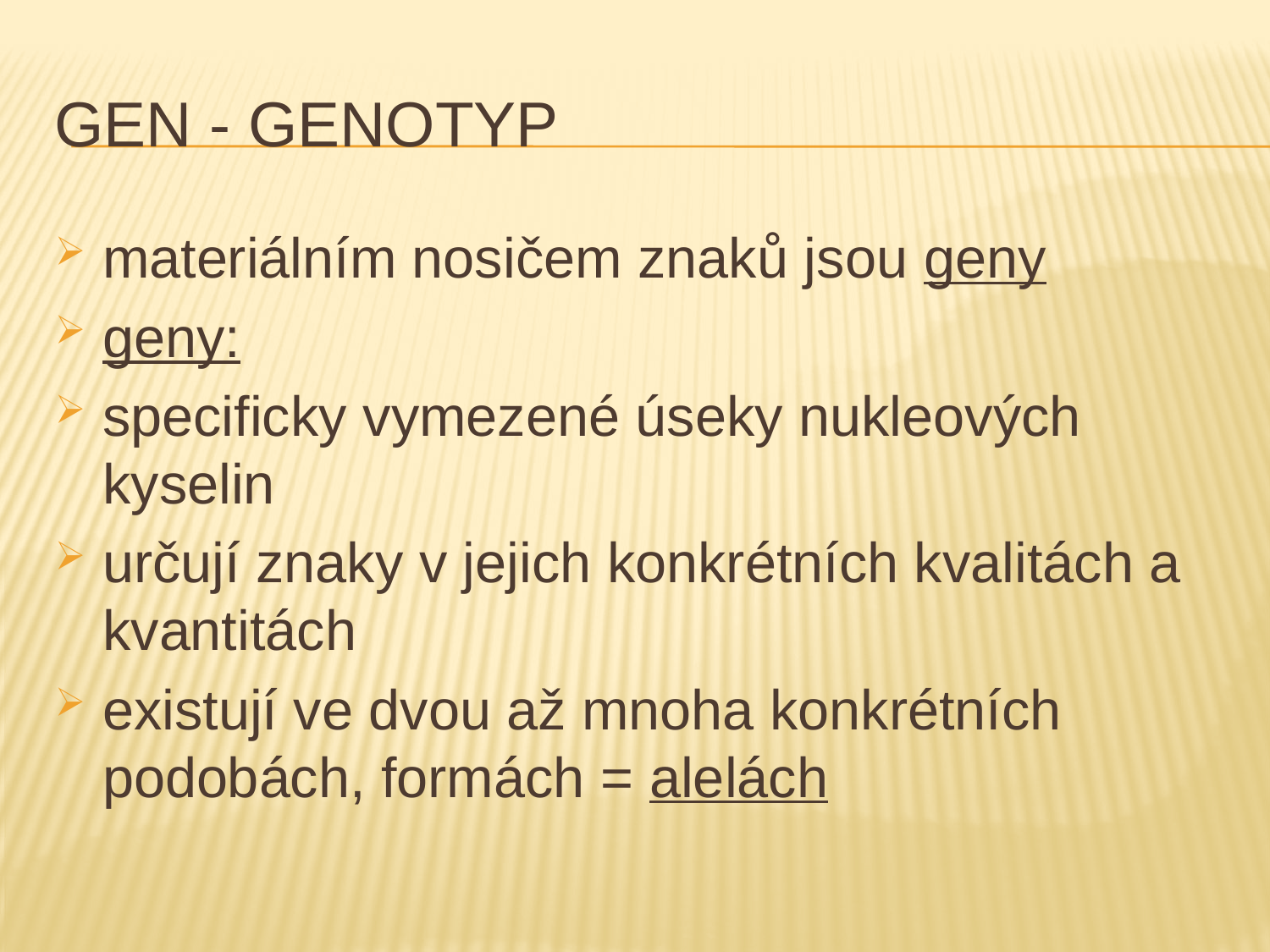

# gen - genotyp
materiálním nosičem znaků jsou geny
geny:
specificky vymezené úseky nukleových kyselin
určují znaky v jejich konkrétních kvalitách a kvantitách
existují ve dvou až mnoha konkrétních podobách, formách = alelách